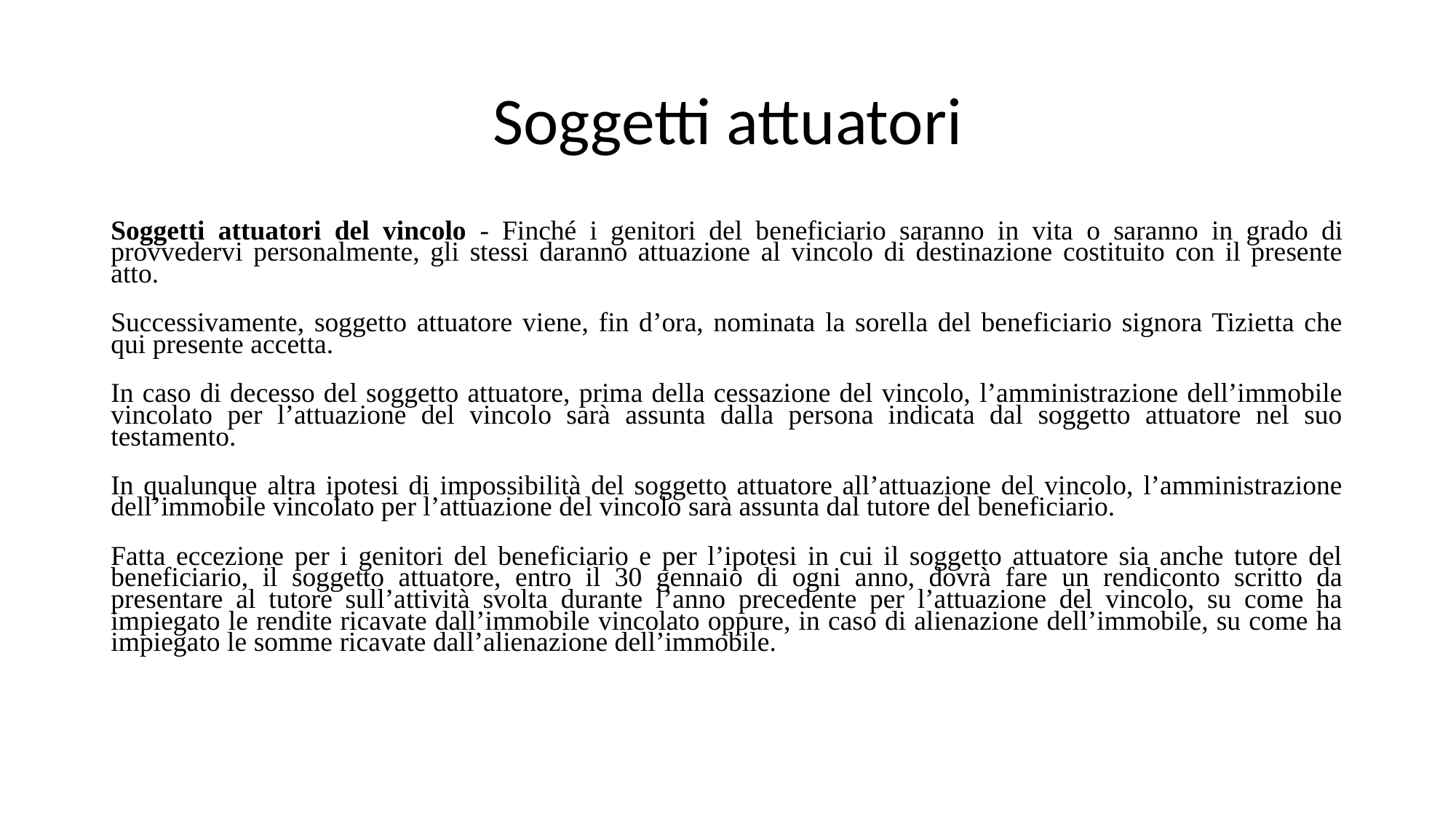

# Soggetti attuatori
Soggetti attuatori del vincolo - Finché i genitori del beneficiario saranno in vita o saranno in grado di provvedervi personalmente, gli stessi daranno attuazione al vincolo di destinazione costituito con il presente atto.
Successivamente, soggetto attuatore viene, fin d’ora, nominata la sorella del beneficiario signora Tizietta che qui presente accetta.
In caso di decesso del soggetto attuatore, prima della cessazione del vincolo, l’amministrazione dell’immobile vincolato per l’attuazione del vincolo sarà assunta dalla persona indicata dal soggetto attuatore nel suo testamento.
In qualunque altra ipotesi di impossibilità del soggetto attuatore all’attuazione del vincolo, l’amministrazione dell’immobile vincolato per l’attuazione del vincolo sarà assunta dal tutore del beneficiario.
Fatta eccezione per i genitori del beneficiario e per l’ipotesi in cui il soggetto attuatore sia anche tutore del beneficiario, il soggetto attuatore, entro il 30 gennaio di ogni anno, dovrà fare un rendiconto scritto da presentare al tutore sull’attività svolta durante l’anno precedente per l’attuazione del vincolo, su come ha impiegato le rendite ricavate dall’immobile vincolato oppure, in caso di alienazione dell’immobile, su come ha impiegato le somme ricavate dall’alienazione dell’immobile.